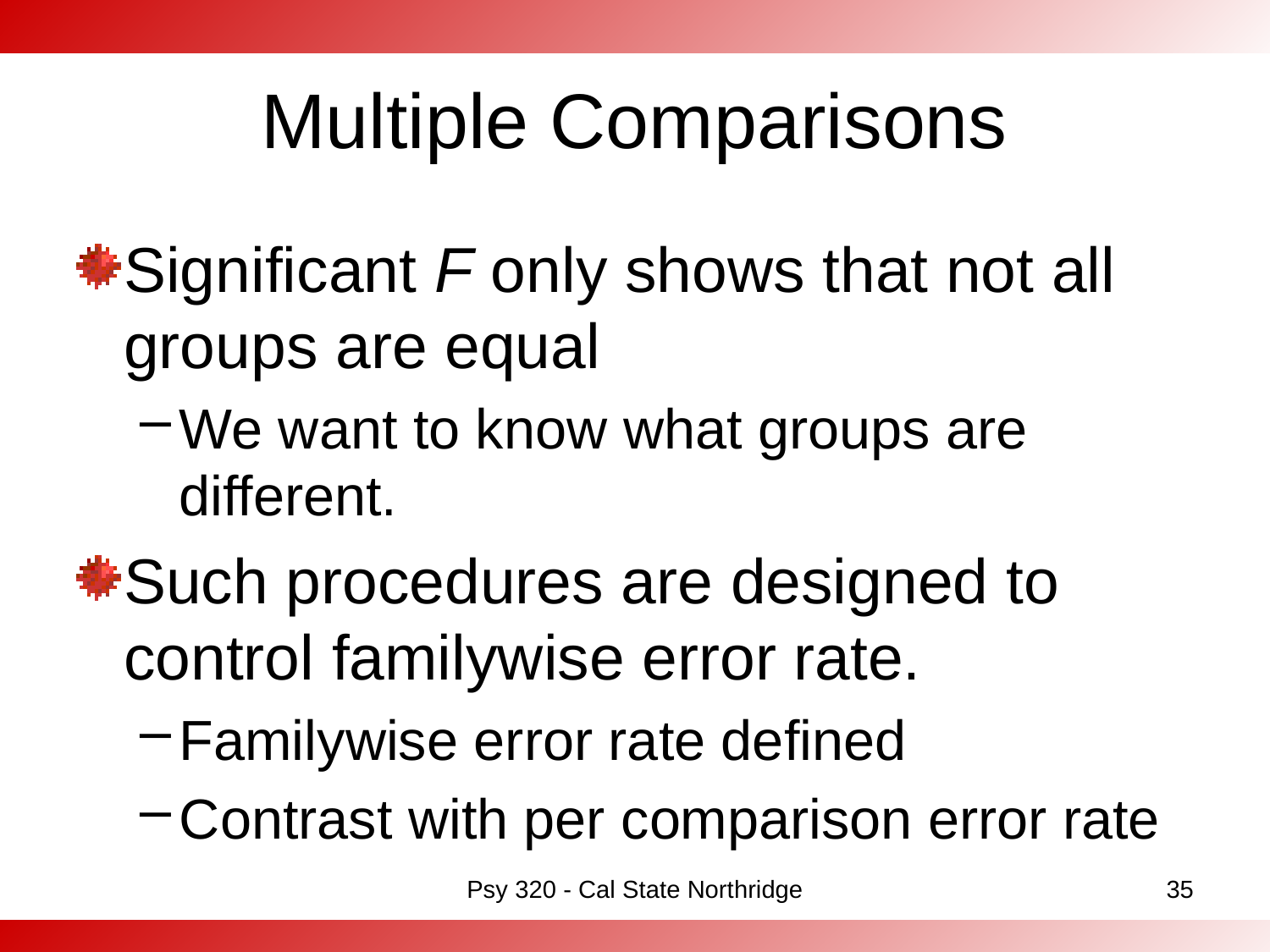

# Multiple Comparisons
Significant F only shows that not all groups are equal
We want to know what groups are different.
Such procedures are designed to control familywise error rate.
Familywise error rate defined
Contrast with per comparison error rate
Psy 320 - Cal State Northridge
35